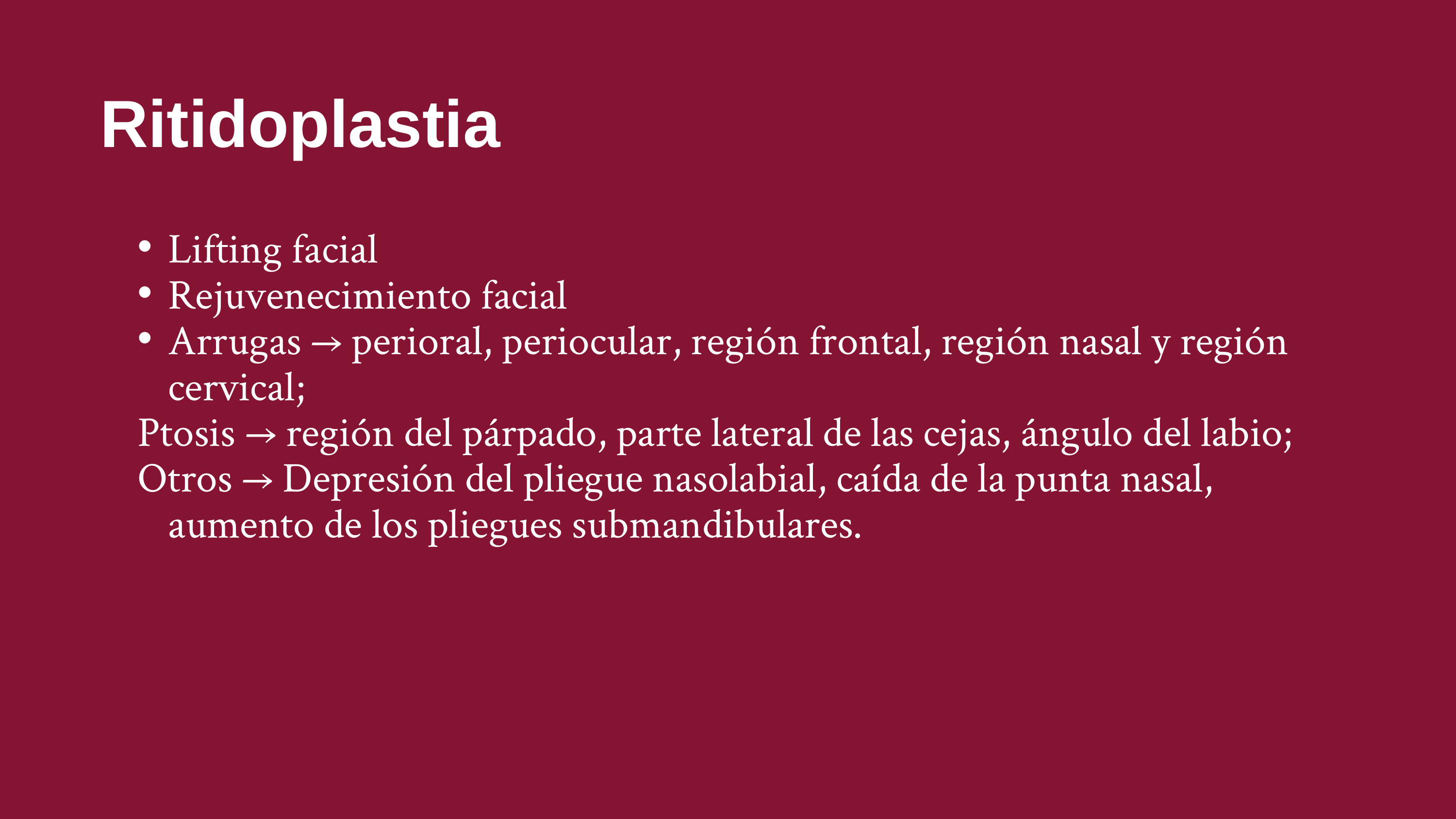

Ritidoplastia
Lifting facial
Rejuvenecimiento facial
Arrugas → perioral, periocular, región frontal, región nasal y región cervical;
Ptosis → región del párpado, parte lateral de las cejas, ángulo del labio;
Otros → Depresión del pliegue nasolabial, caída de la punta nasal, aumento de los pliegues submandibulares.